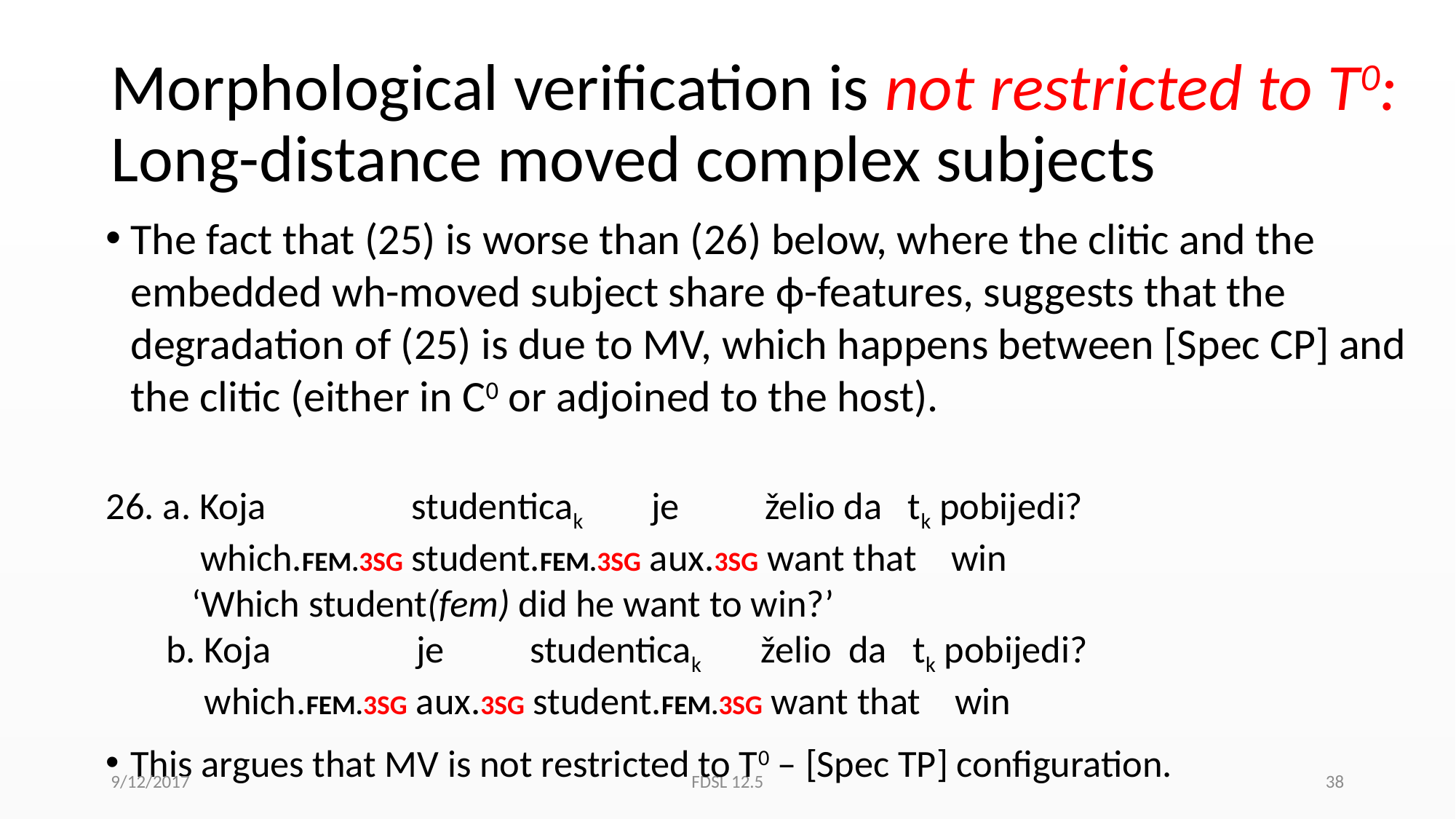

# Morphological verification is not restricted to T0: Long-distance moved complex subjects
The fact that (25) is worse than (26) below, where the clitic and the embedded wh-moved subject share ϕ-features, suggests that the degradation of (25) is due to MV, which happens between [Spec CP] and the clitic (either in C0 or adjoined to the host).

26. a. Koja                 studenticak        je          želio da   tk pobijedi?
           which.FEM.3SG student.FEM.3SG aux.3SG want that    win
          ‘Which student(fem) did he want to win?’
       b. Koja                 je          studenticak       želio  da   tk pobijedi?
 	which.FEM.3SG aux.3SG student.FEM.3SG want that    win
This argues that MV is not restricted to T0 – [Spec TP] configuration.
9/12/2017
FDSL 12.5
38